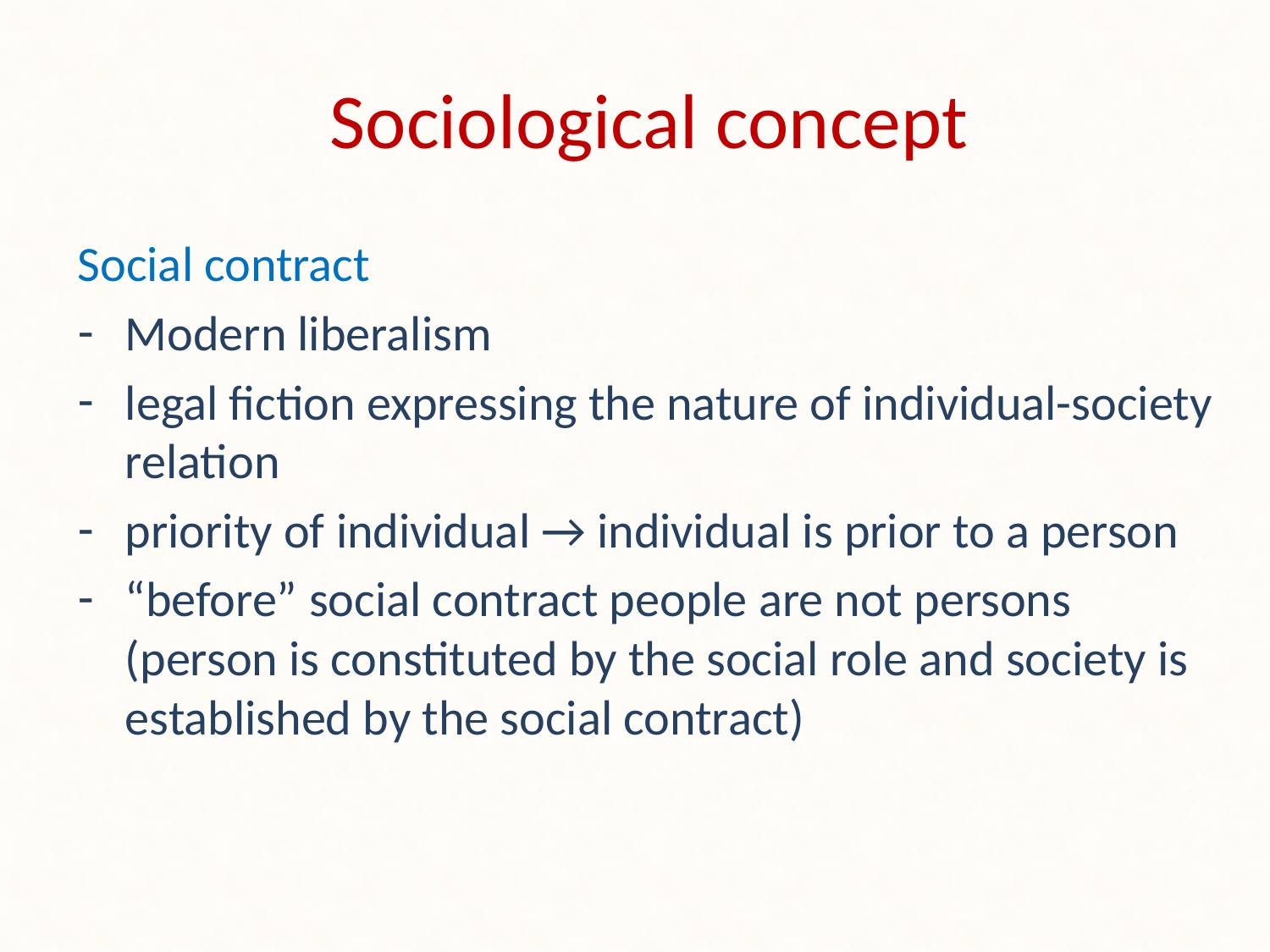

# Sociological concept
Social contract
Modern liberalism
legal fiction expressing the nature of individual-society relation
priority of individual → individual is prior to a person
“before” social contract people are not persons (person is constituted by the social role and society is established by the social contract)